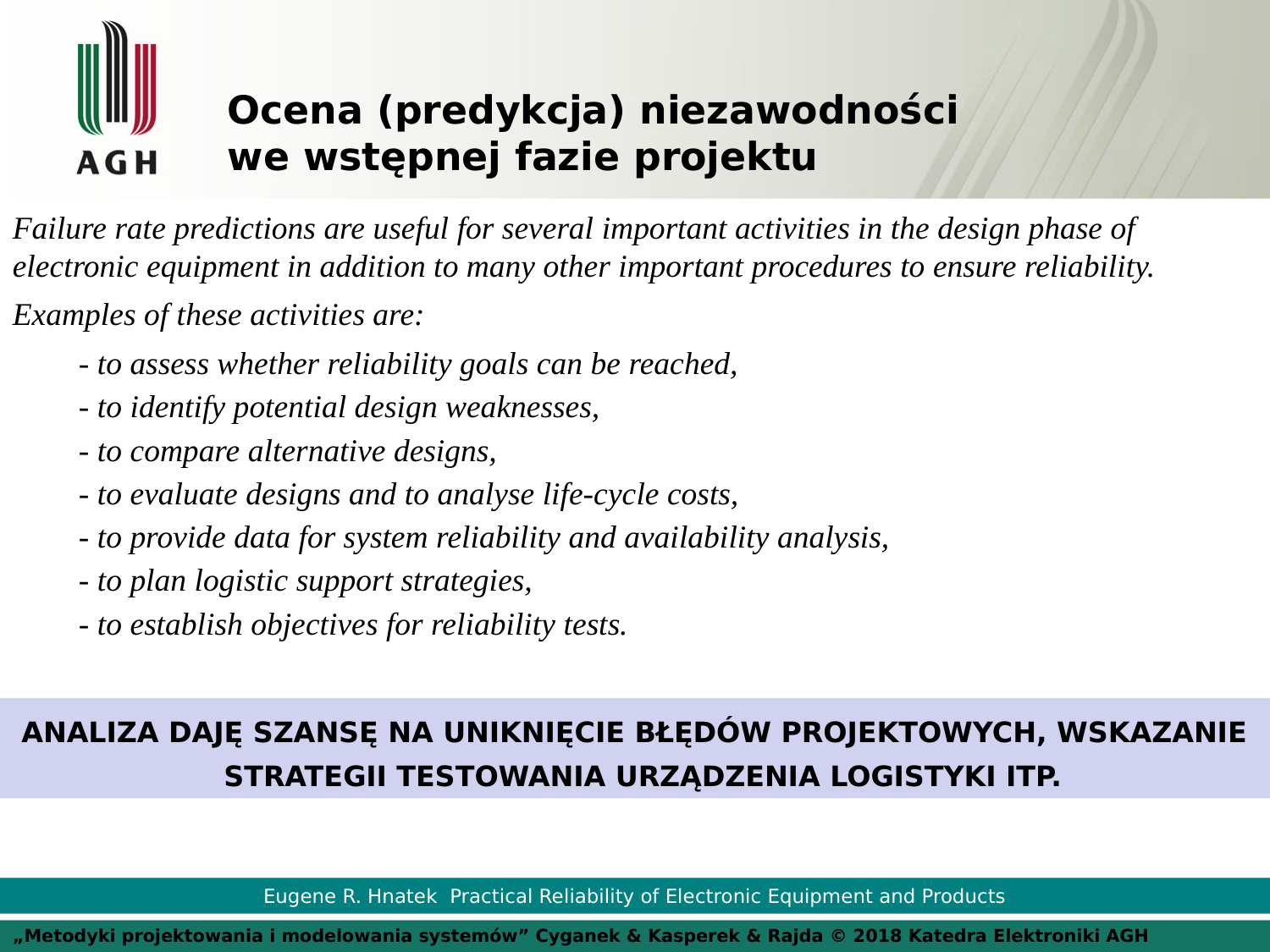

Ocena (predykcja) niezawodności
we wstępnej fazie projektu
Failure rate predictions are useful for several important activities in the design phase of electronic equipment in addition to many other important procedures to ensure reliability.
Examples of these activities are:
- to assess whether reliability goals can be reached,
- to identify potential design weaknesses,
- to compare alternative designs,
- to evaluate designs and to analyse life-cycle costs,
- to provide data for system reliability and availability analysis,
- to plan logistic support strategies,
- to establish objectives for reliability tests.
ANALIZA DAJĘ SZANSĘ NA UNIKNIĘCIE BŁĘDÓW PROJEKTOWYCH, WSKAZANIE STRATEGII TESTOWANIA URZĄDZENIA LOGISTYKI ITP.
Eugene R. Hnatek  Practical Reliability of Electronic Equipment and Products
„Metodyki projektowania i modelowania systemów” Cyganek & Kasperek & Rajda © 2018 Katedra Elektroniki AGH